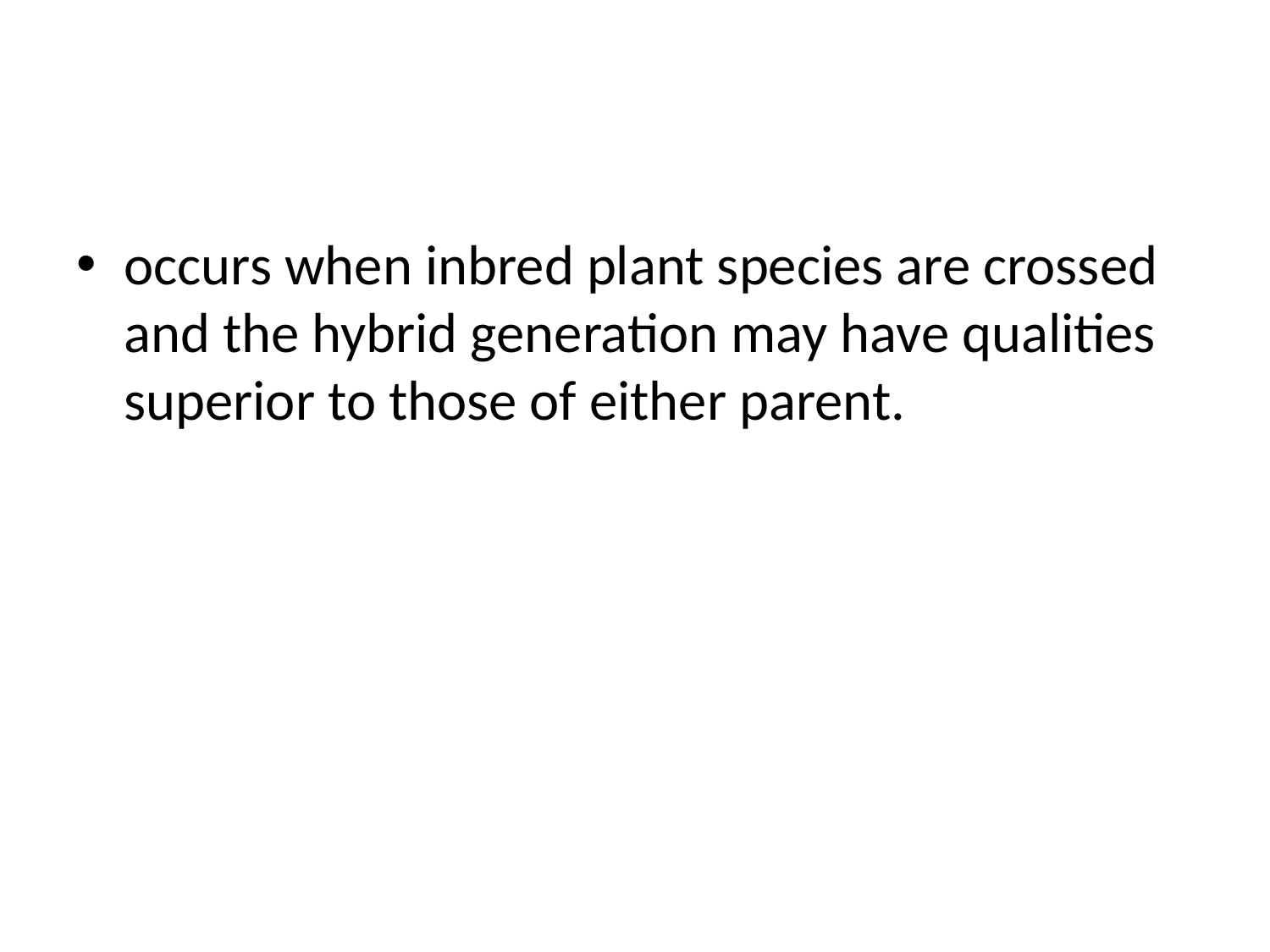

#
occurs when inbred plant species are crossed and the hybrid generation may have qualities superior to those of either parent.